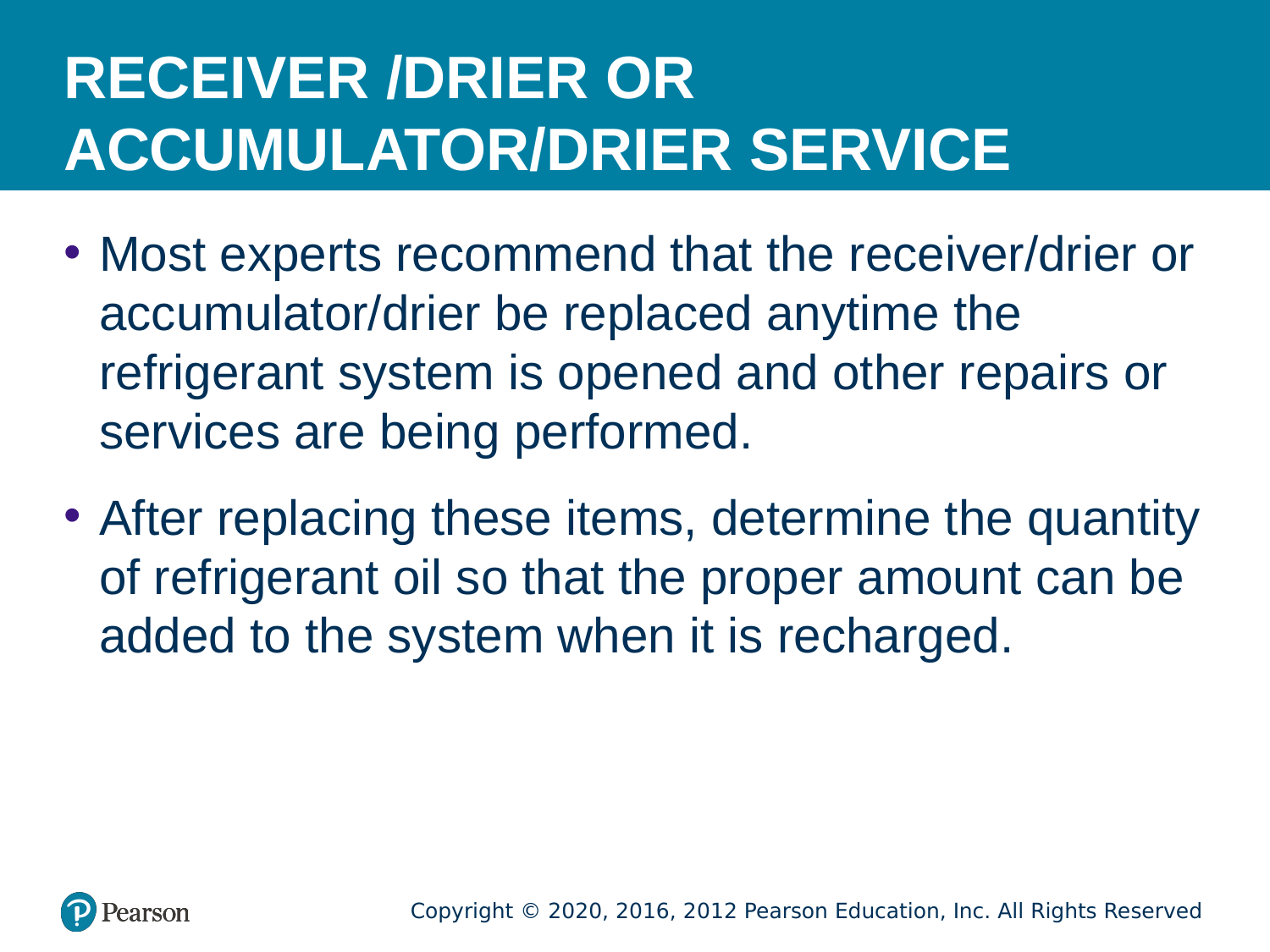

# RECEIVER /DRIER OR ACCUMULATOR/DRIER SERVICE
Most experts recommend that the receiver/drier or accumulator/drier be replaced anytime the refrigerant system is opened and other repairs or services are being performed.
After replacing these items, determine the quantity of refrigerant oil so that the proper amount can be added to the system when it is recharged.